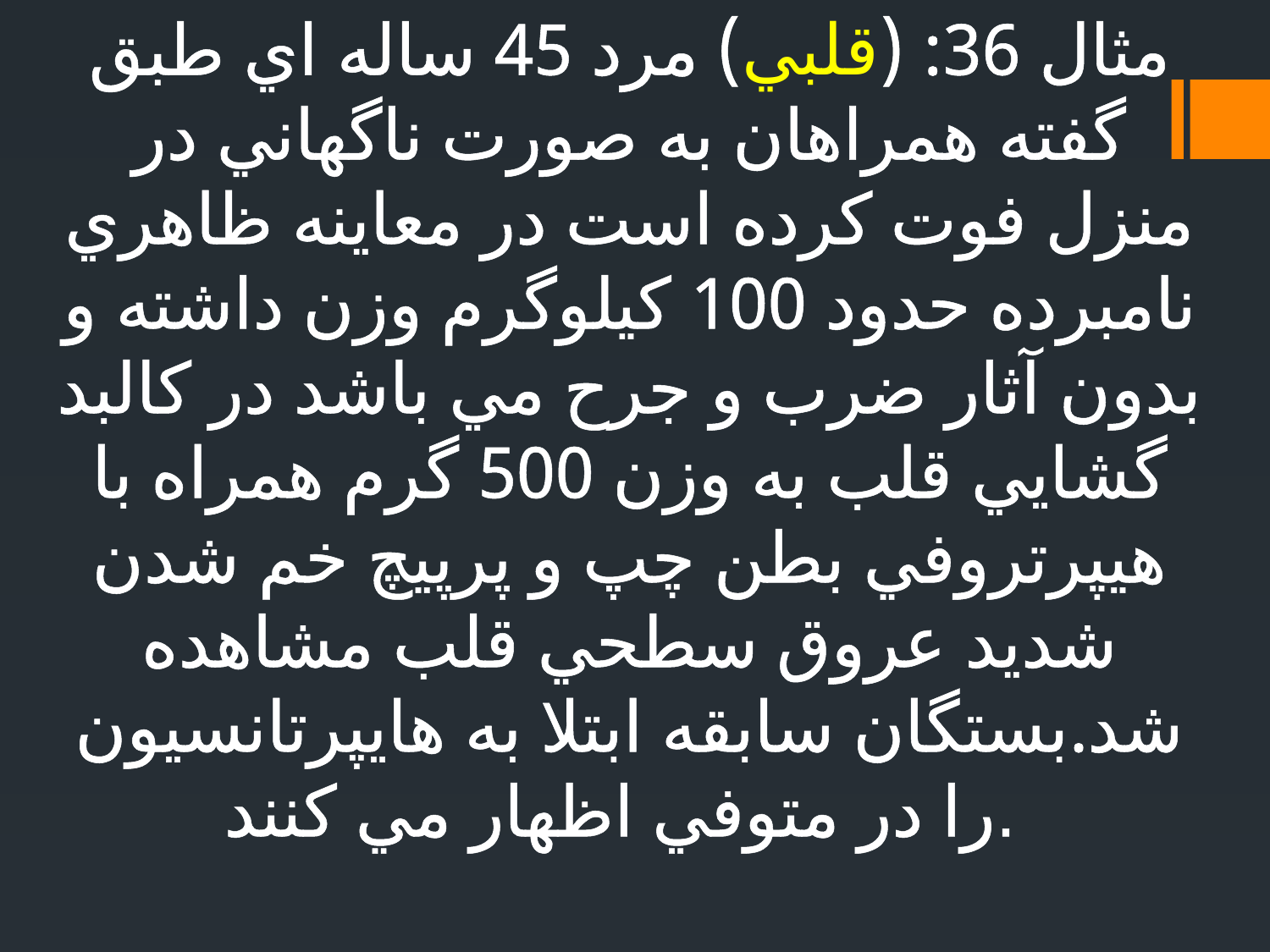

# مثال 36: (قلبي) مرد 45 ساله اي طبق گفته همراهان به صورت ناگهاني در منزل فوت كرده است در معاينه ظاهري نامبرده حدود 100 كيلوگرم وزن داشته و بدون آثار ضرب و جرح مي باشد در كالبد گشايي قلب به وزن 500 گرم همراه با هيپرتروفي بطن چپ و پرپيچ خم شدن شديد عروق سطحي قلب مشاهده شد.بستگان سابقه ابتلا به هايپرتانسيون را در متوفي اظهار مي كنند.